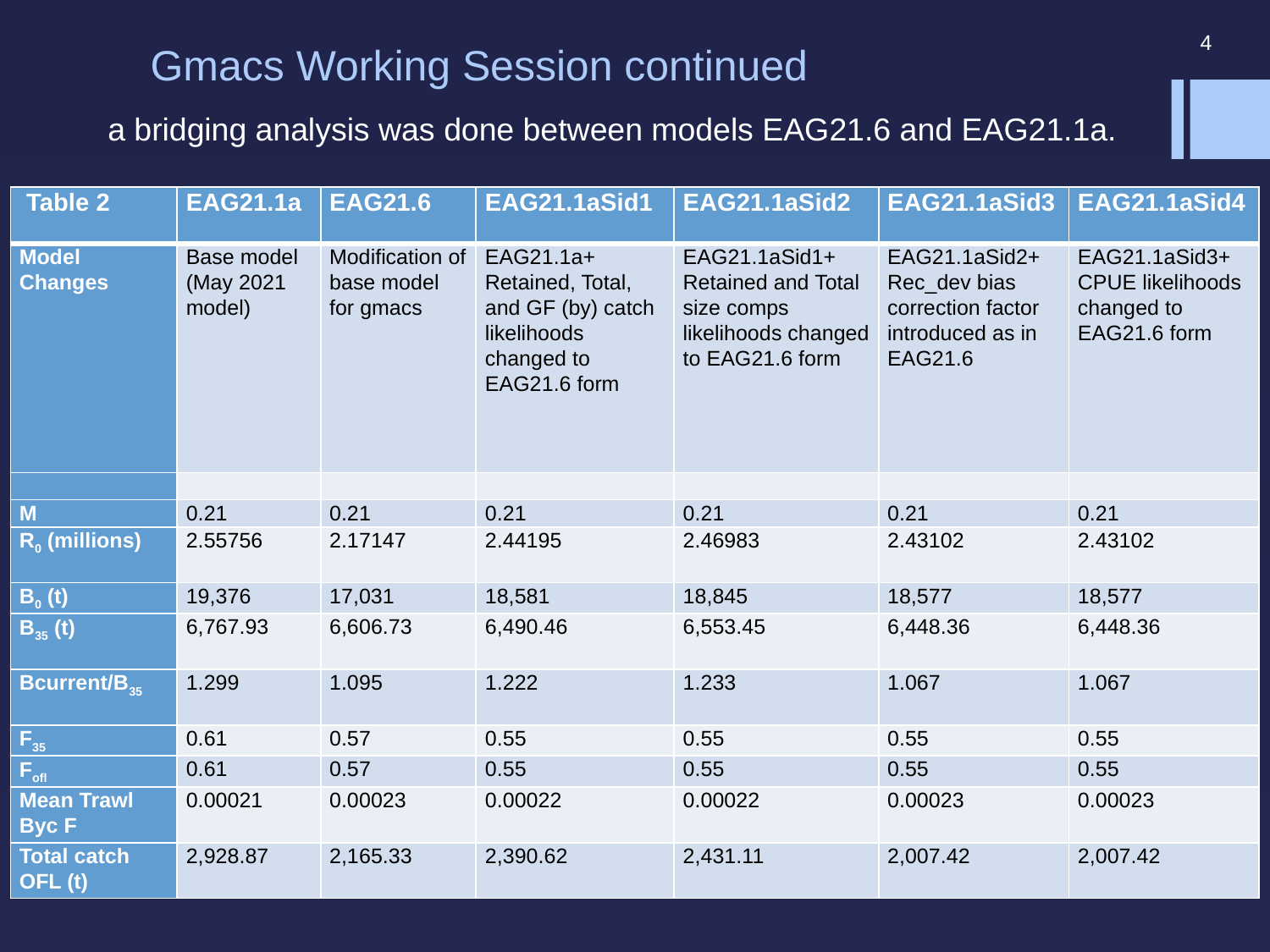

# Gmacs Working Session continued
4
a bridging analysis was done between models EAG21.6 and EAG21.1a.

| Table 2 | EAG21.1a | EAG21.6 | EAG21.1aSid1 | EAG21.1aSid2 | EAG21.1aSid3 | EAG21.1aSid4 |
| --- | --- | --- | --- | --- | --- | --- |
| Model Changes | Base model (May 2021 model) | Modification of base model for gmacs | EAG21.1a+ Retained, Total, and GF (by) catch likelihoods changed to EAG21.6 form | EAG21.1aSid1+ Retained and Total size comps likelihoods changed to EAG21.6 form | EAG21.1aSid2+ Rec\_dev bias correction factor introduced as in EAG21.6 | EAG21.1aSid3+ CPUE likelihoods changed to EAG21.6 form |
|  |  |  |  |  |  |  |
| M | 0.21 | 0.21 | 0.21 | 0.21 | 0.21 | 0.21 |
| R0 (millions) | 2.55756 | 2.17147 | 2.44195 | 2.46983 | 2.43102 | 2.43102 |
| B0 (t) | 19,376 | 17,031 | 18,581 | 18,845 | 18,577 | 18,577 |
| B35 (t) | 6,767.93 | 6,606.73 | 6,490.46 | 6,553.45 | 6,448.36 | 6,448.36 |
| Bcurrent/B35 | 1.299 | 1.095 | 1.222 | 1.233 | 1.067 | 1.067 |
| F35 | 0.61 | 0.57 | 0.55 | 0.55 | 0.55 | 0.55 |
| Fofl | 0.61 | 0.57 | 0.55 | 0.55 | 0.55 | 0.55 |
| Mean Trawl Byc F | 0.00021 | 0.00023 | 0.00022 | 0.00022 | 0.00023 | 0.00023 |
| Total catch OFL (t) | 2,928.87 | 2,165.33 | 2,390.62 | 2,431.11 | 2,007.42 | 2,007.42 |